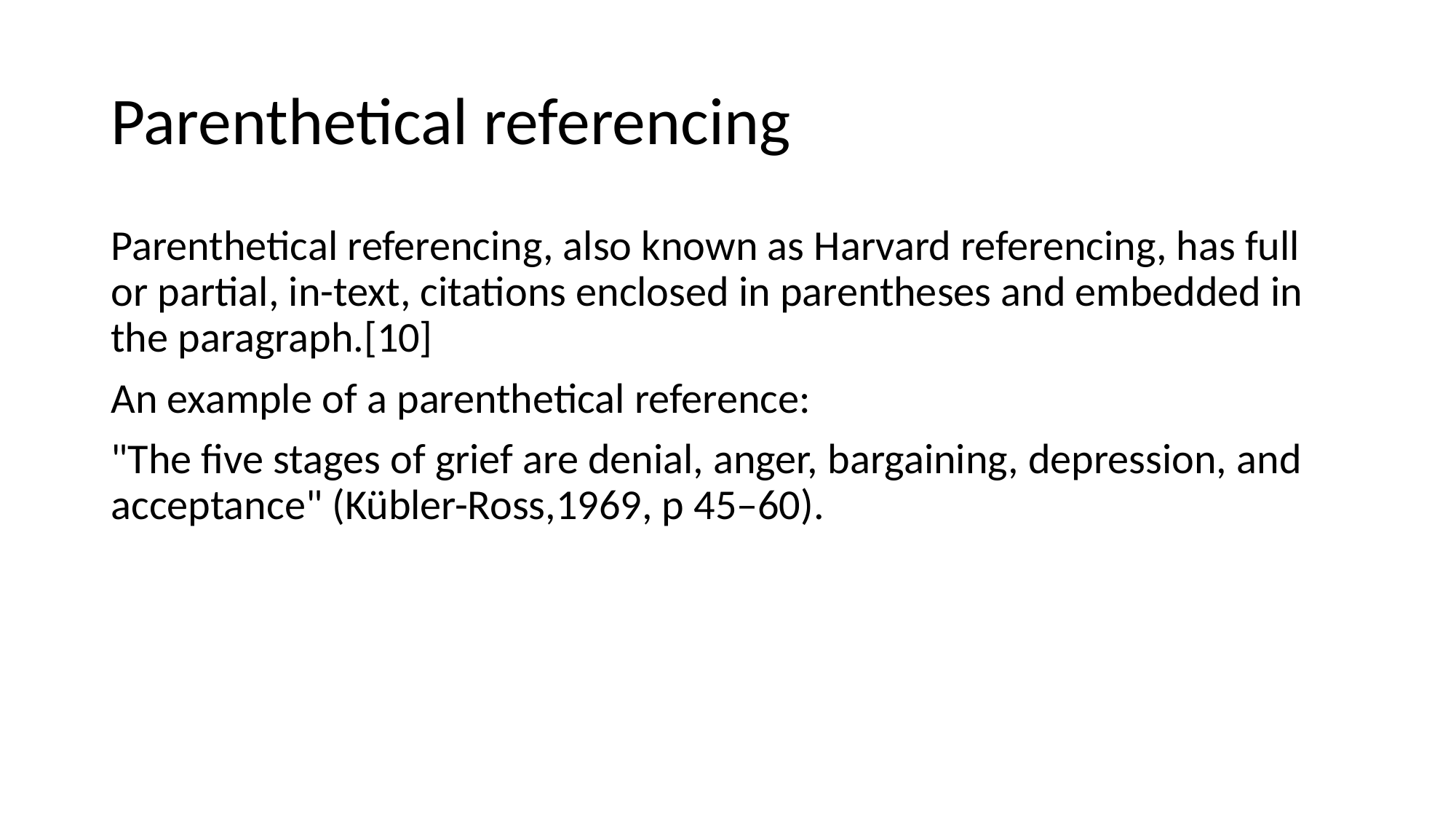

# Parenthetical referencing
Parenthetical referencing, also known as Harvard referencing, has full or partial, in-text, citations enclosed in parentheses and embedded in the paragraph.[10]
An example of a parenthetical reference:
"The five stages of grief are denial, anger, bargaining, depression, and acceptance" (Kübler-Ross,1969, p 45–60).